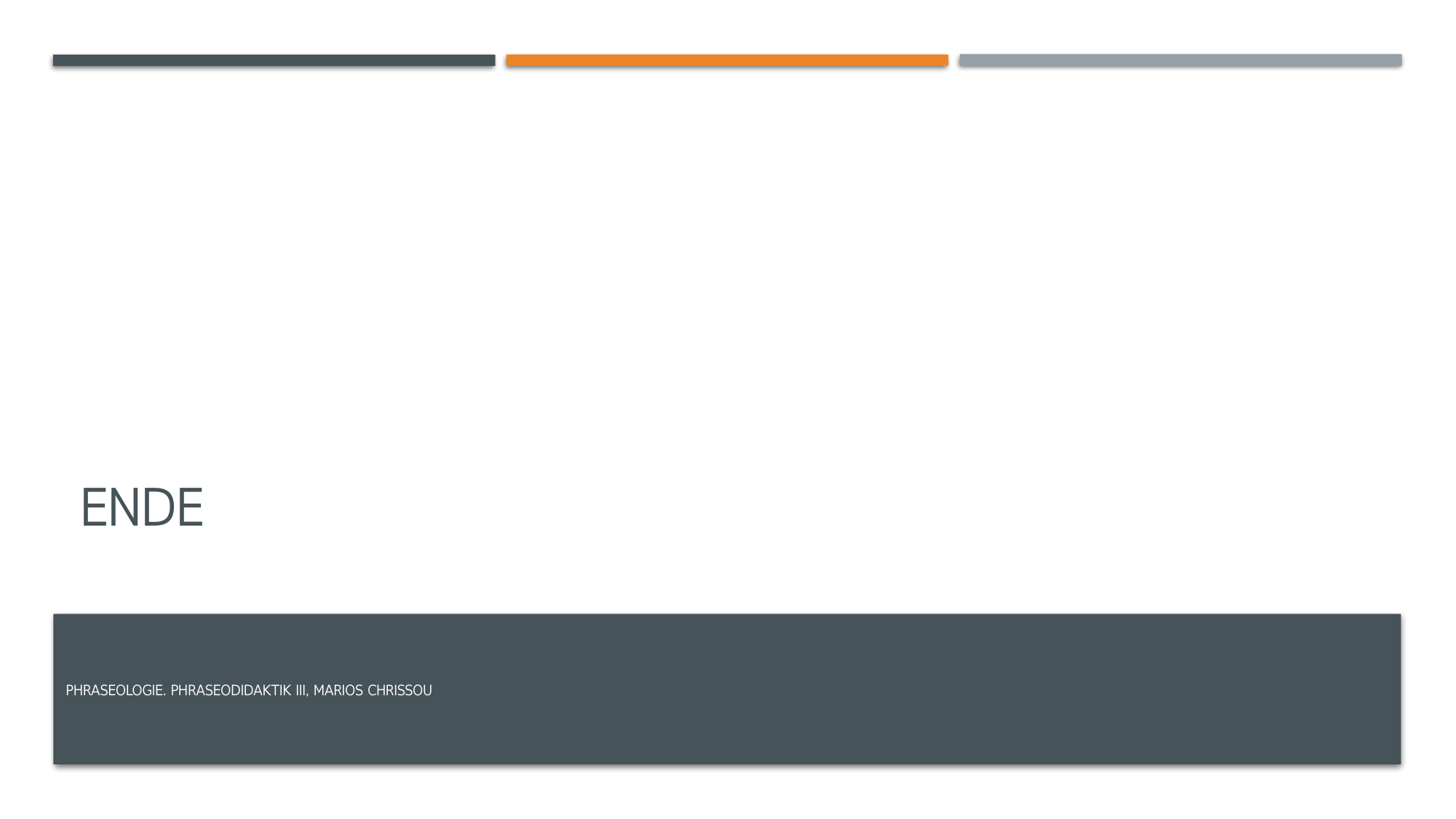

# ende
PHRASEOLOGIE. PHRASEODIDAKTIK III, MARIOS CHRISSOU